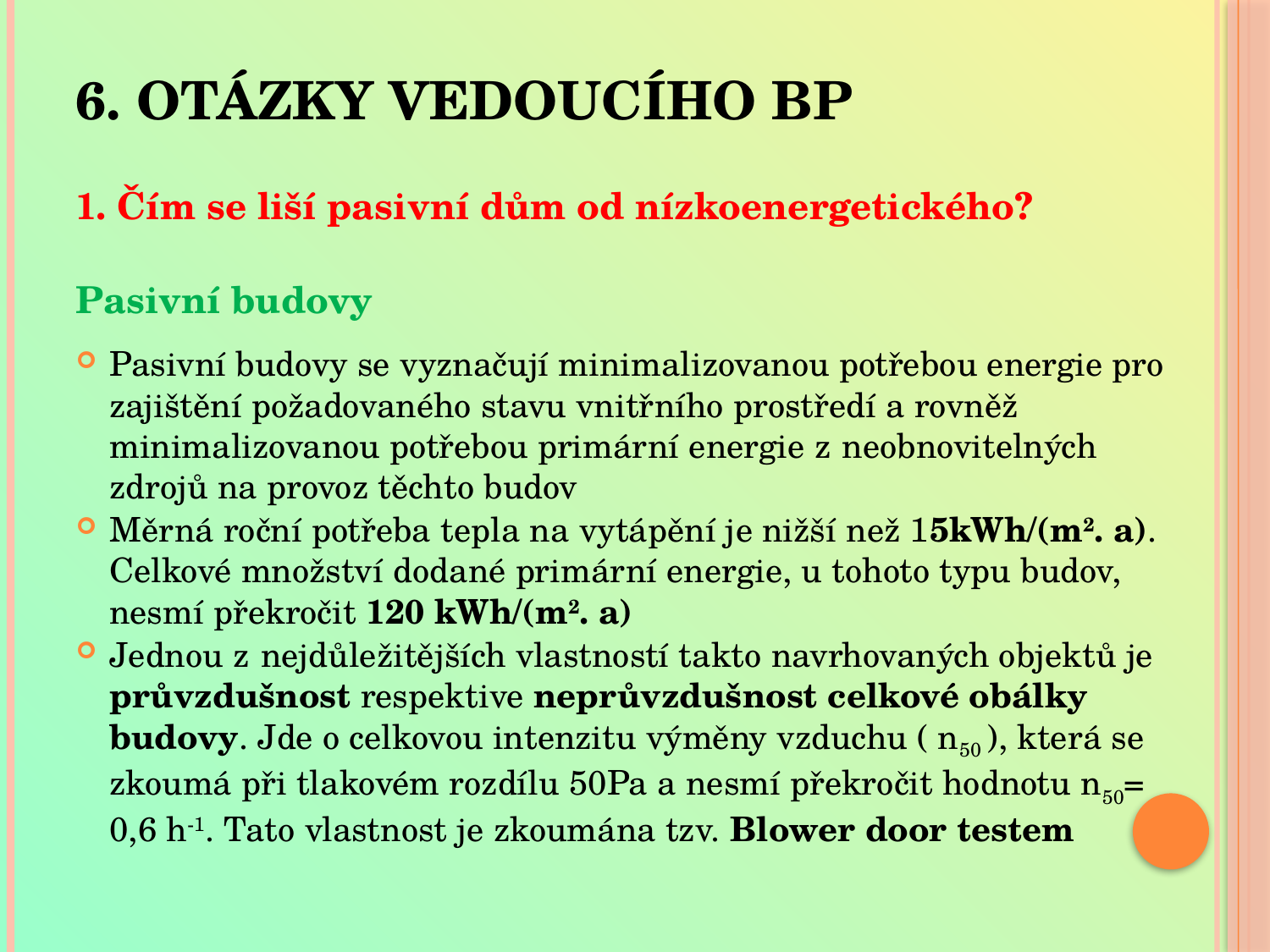

# 6. Otázky vedoucího BP
1. Čím se liší pasivní dům od nízkoenergetického?

Pasivní budovy

Pasivní budovy se vyznačují minimalizovanou potřebou energie pro zajištění požadovaného stavu vnitřního prostředí a rovněž minimalizovanou potřebou primární energie z neobnovitelných zdrojů na provoz těchto budov
Měrná roční potřeba tepla na vytápění je nižší než 15kWh/(m2. a). Celkové množství dodané primární energie, u tohoto typu budov, nesmí překročit 120 kWh/(m2. a)
Jednou z nejdůležitějších vlastností takto navrhovaných objektů je průvzdušnost respektive neprůvzdušnost celkové obálky budovy. Jde o celkovou intenzitu výměny vzduchu ( n50 ), která se zkoumá při tlakovém rozdílu 50Pa a nesmí překročit hodnotu n50= 0,6 h-1. Tato vlastnost je zkoumána tzv. Blower door testem